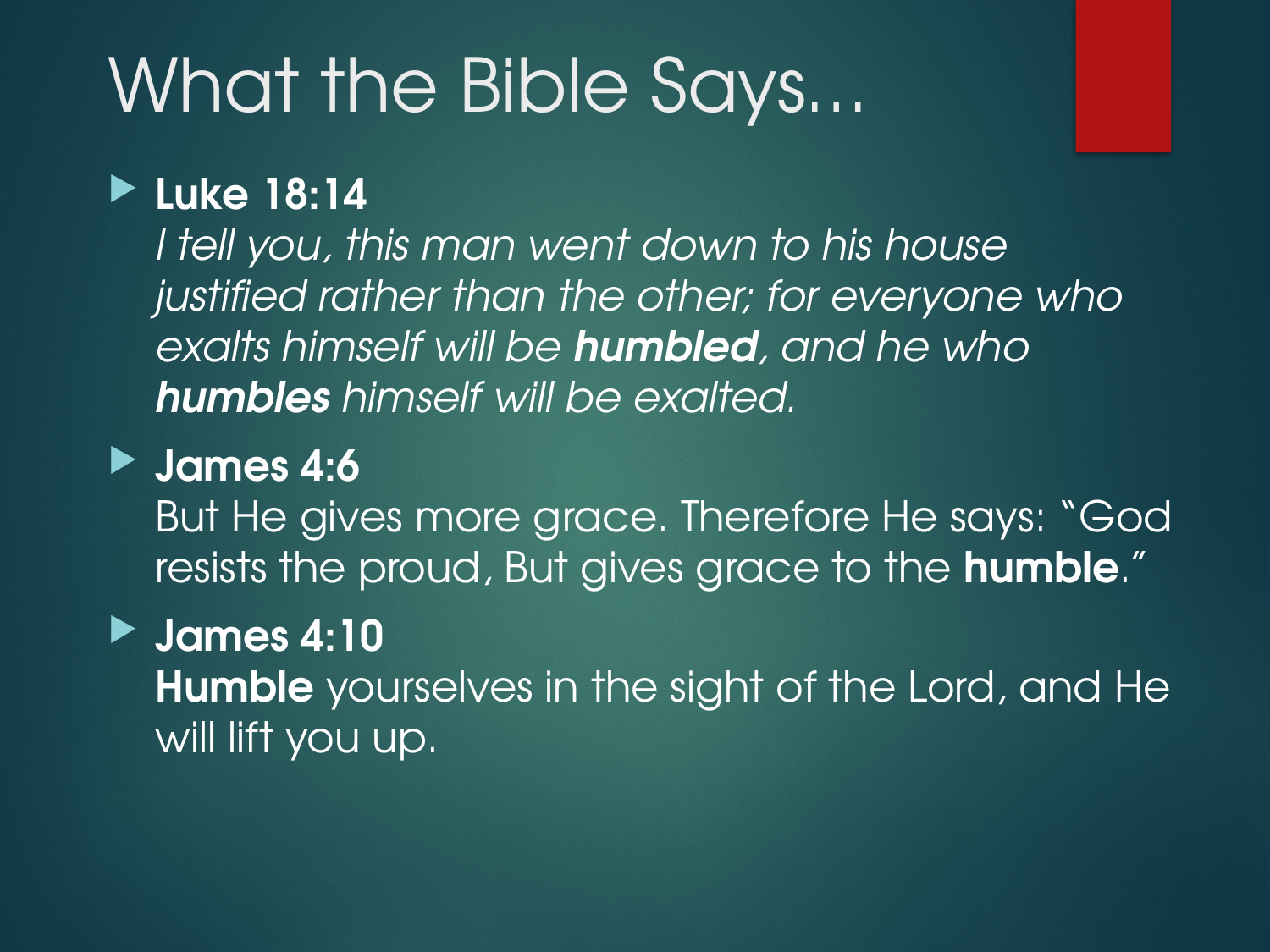

# What the Bible Says…
Luke 18:14
I tell you, this man went down to his house justified rather than the other; for everyone who exalts himself will be humbled, and he who humbles himself will be exalted.
James 4:6
But He gives more grace. Therefore He says: “God resists the proud, But gives grace to the humble.”
James 4:10
Humble yourselves in the sight of the Lord, and He will lift you up.